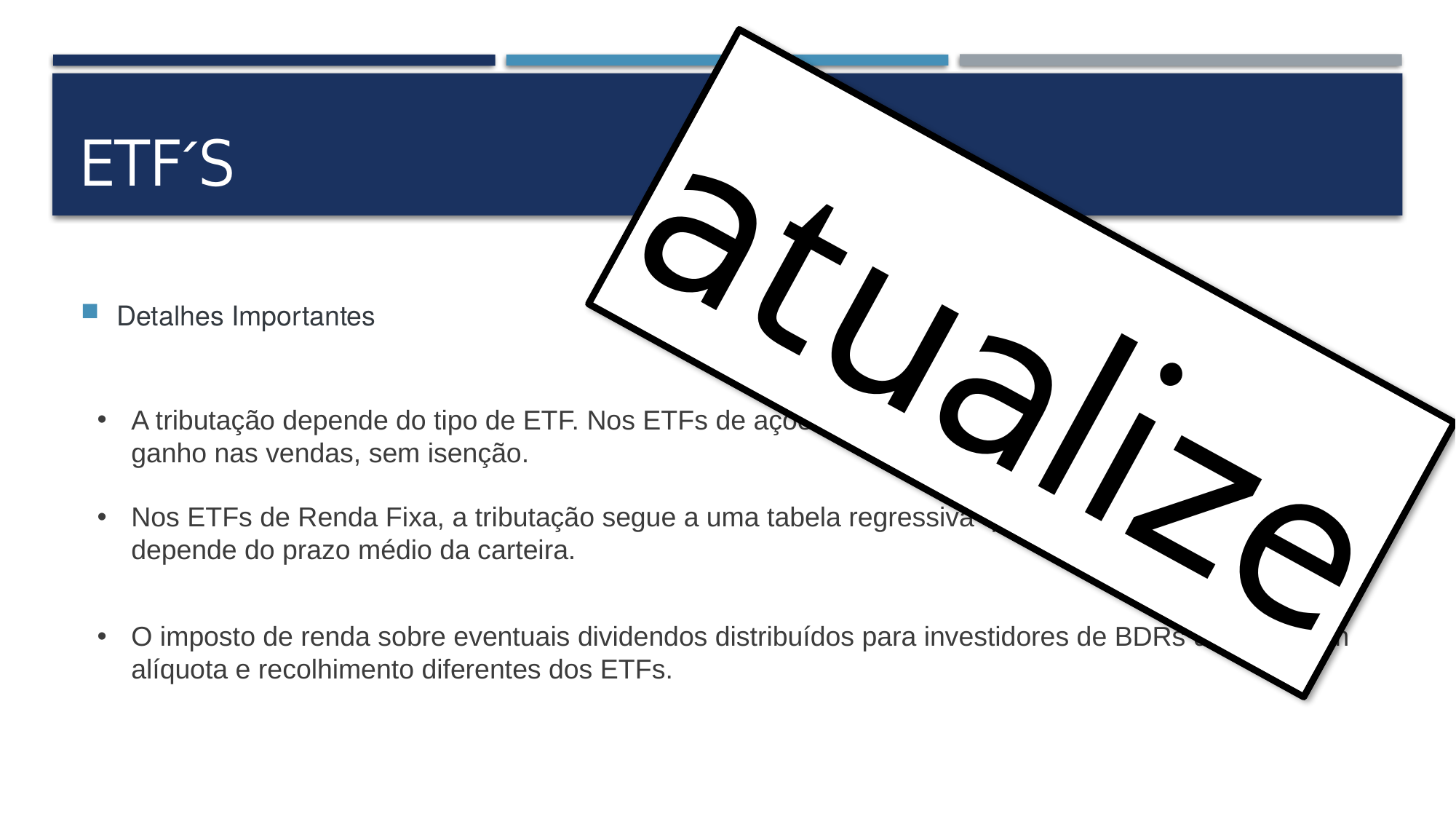

# etf´S
atualize
Detalhes Importantes

A tributação depende do tipo de ETF. Nos ETFs de ações, por exemplo, a alíquota é de 15% sobre o ganho nas vendas, sem isenção.
Nos ETFs de Renda Fixa, a tributação segue a uma tabela regressiva que varia de 25% a 15% e depende do prazo médio da carteira.
O imposto de renda sobre eventuais dividendos distribuídos para investidores de BDRs de ETFs tem alíquota e recolhimento diferentes dos ETFs.